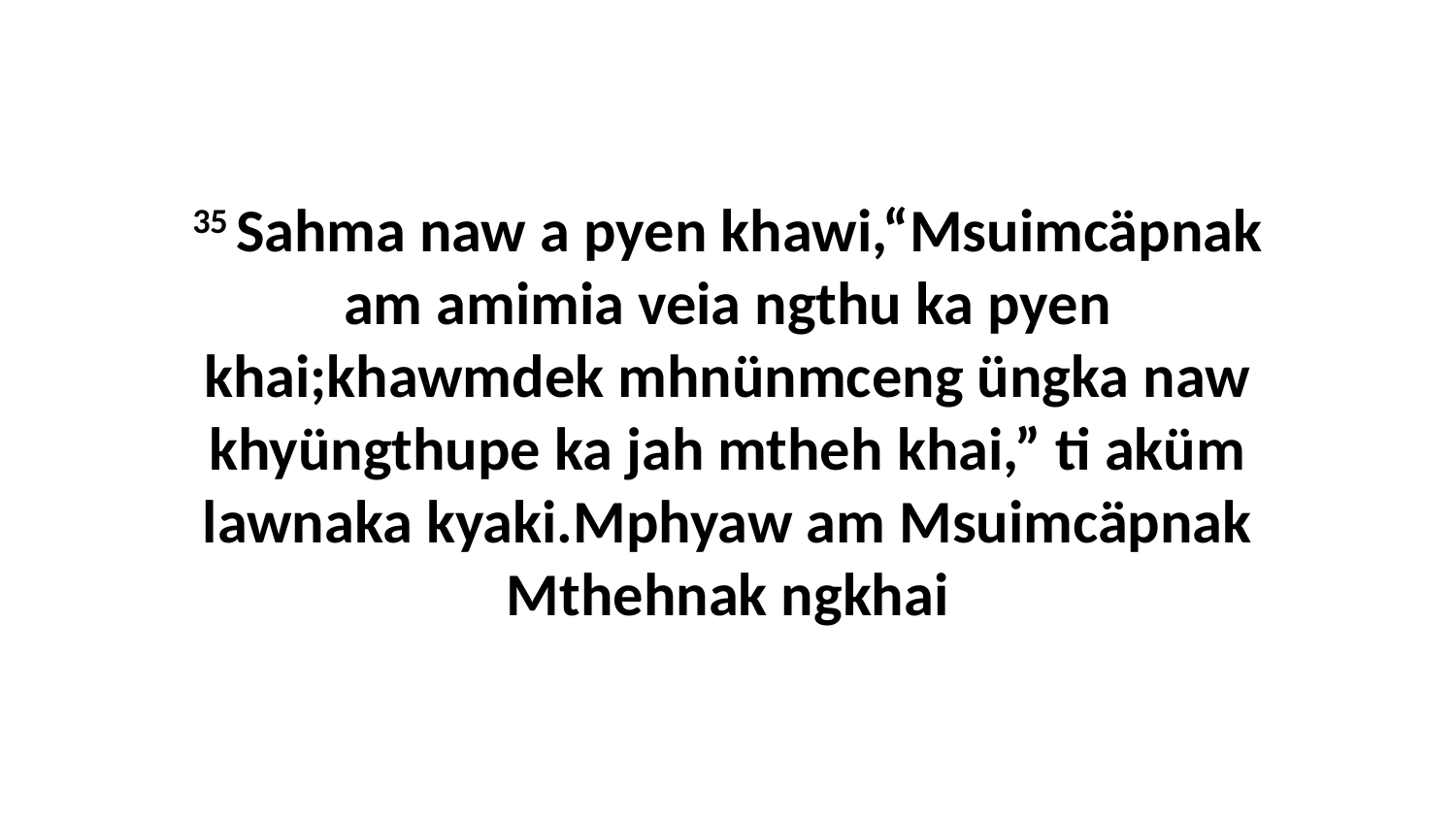

35 Sahma naw a pyen khawi,“Msuimcäpnak am amimia veia ngthu ka pyen khai;khawmdek mhnünmceng üngka naw khyüngthupe ka jah mtheh khai,” ti aküm lawnaka kyaki.Mphyaw am Msuimcäpnak Mthehnak ngkhai